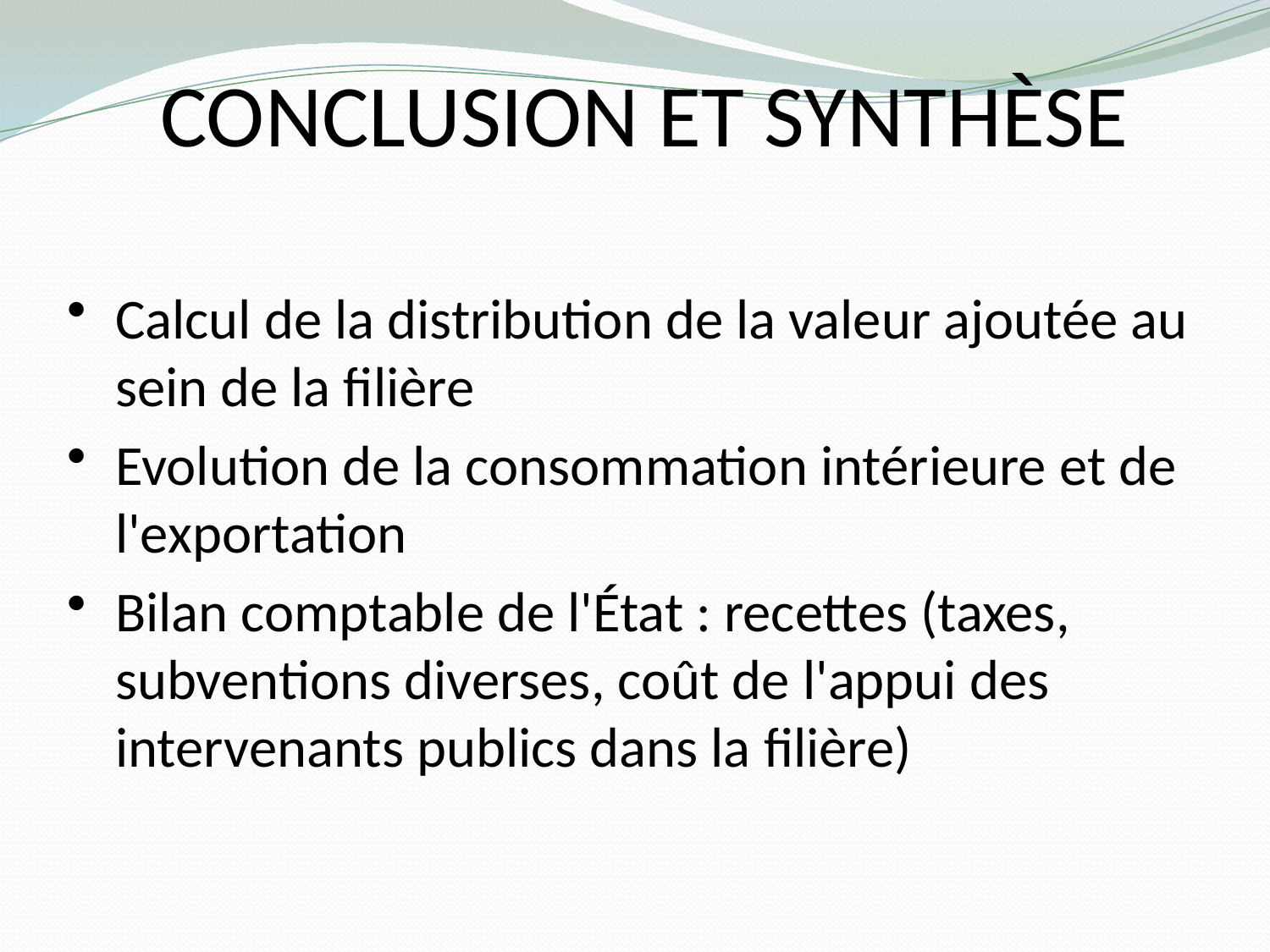

# Conclusion et synthèse
Calcul de la distribution de la valeur ajoutée au sein de la filière
Evolution de la consommation intérieure et de l'exportation
Bilan comptable de l'État : recettes (taxes, subventions diverses, coût de l'appui des intervenants publics dans la filière)